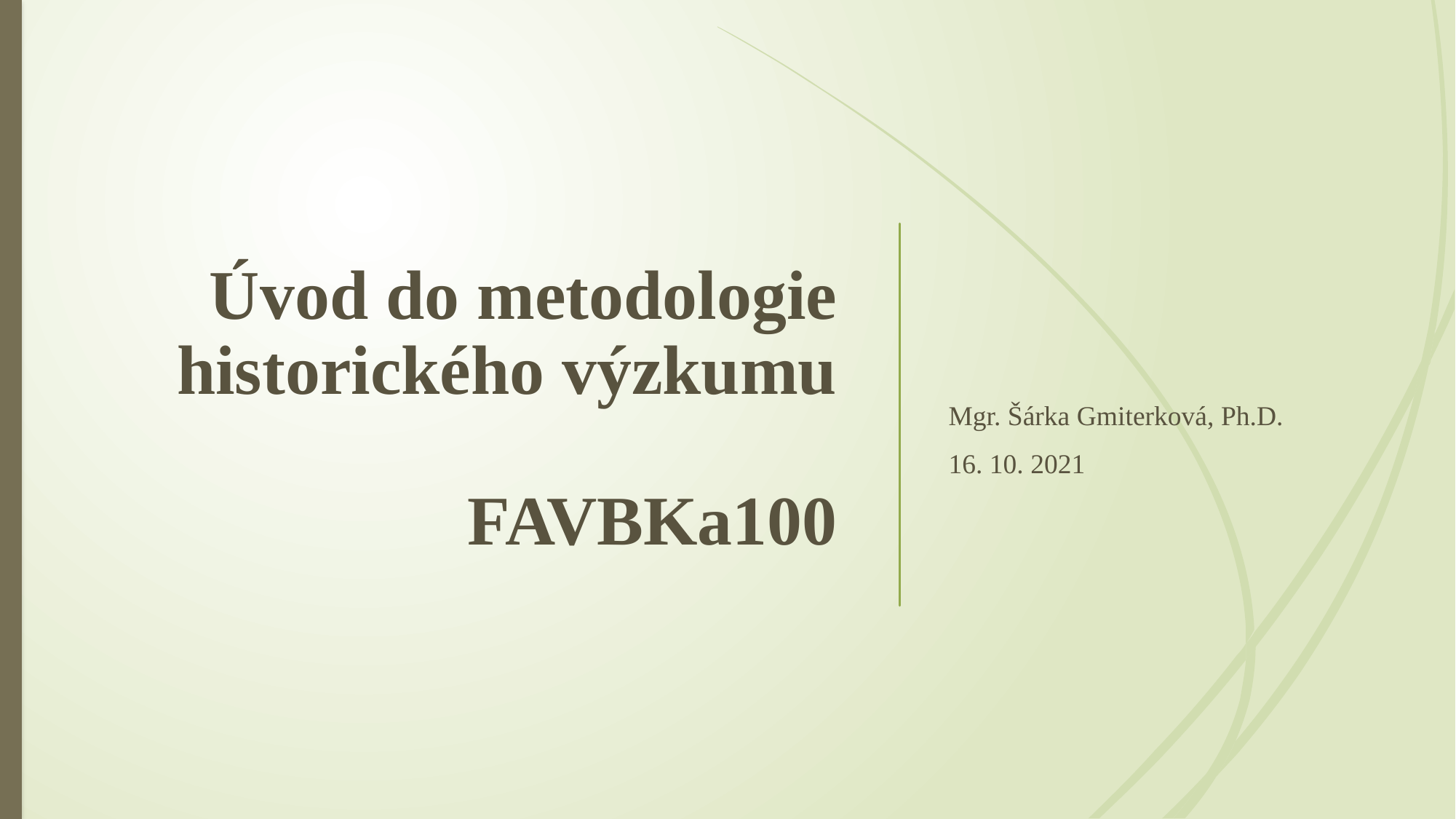

# Úvod do metodologie historického výzkumu FAVBKa100

Mgr. Šárka Gmiterková, Ph.D.
16. 10. 2021